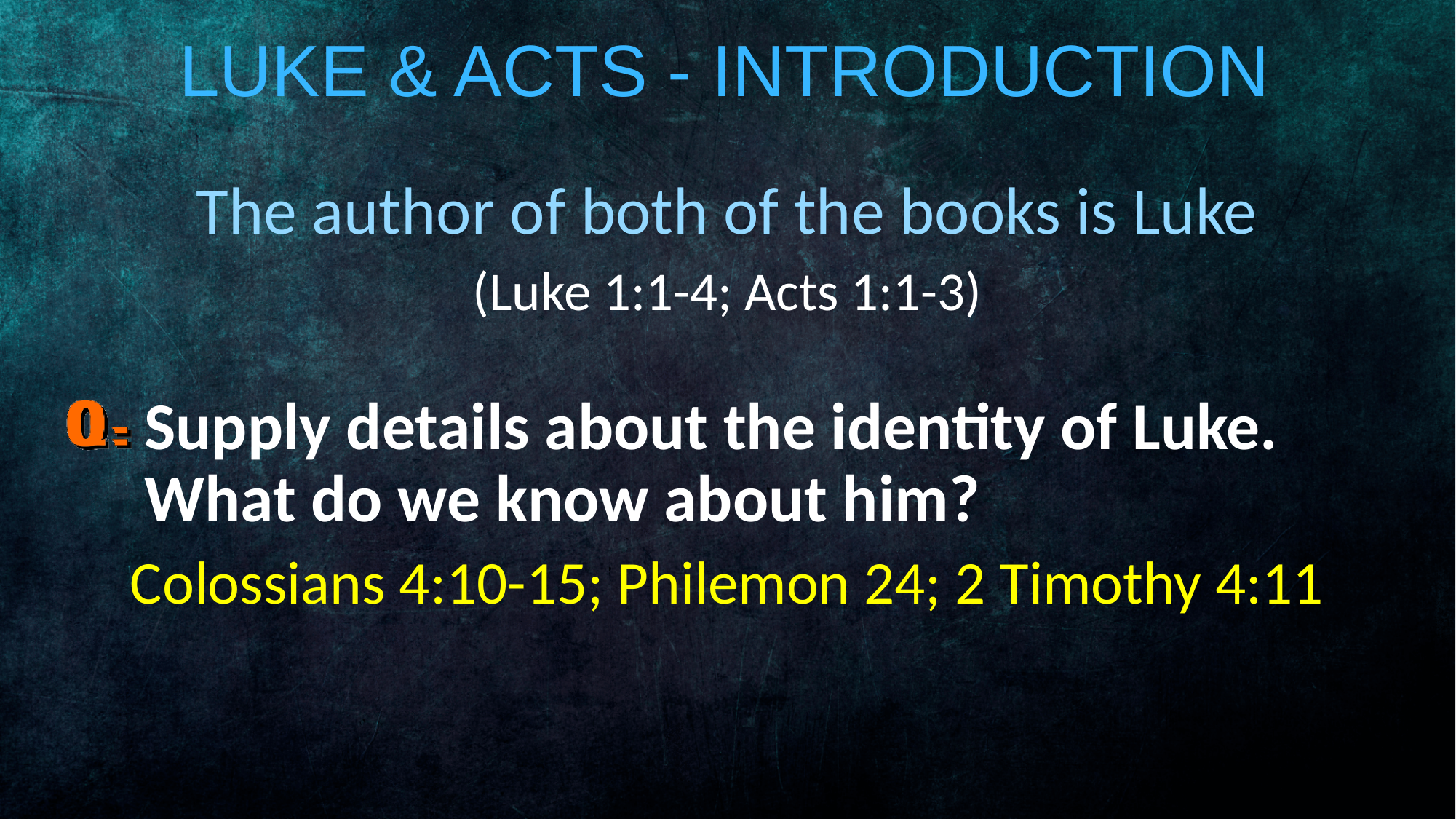

# Luke & Acts - Introduction
The author of both of the books is Luke
(Luke 1:1-4; Acts 1:1-3)

Supply details about the identity of Luke. What do we know about him?
Colossians 4:10-15; Philemon 24; 2 Timothy 4:11